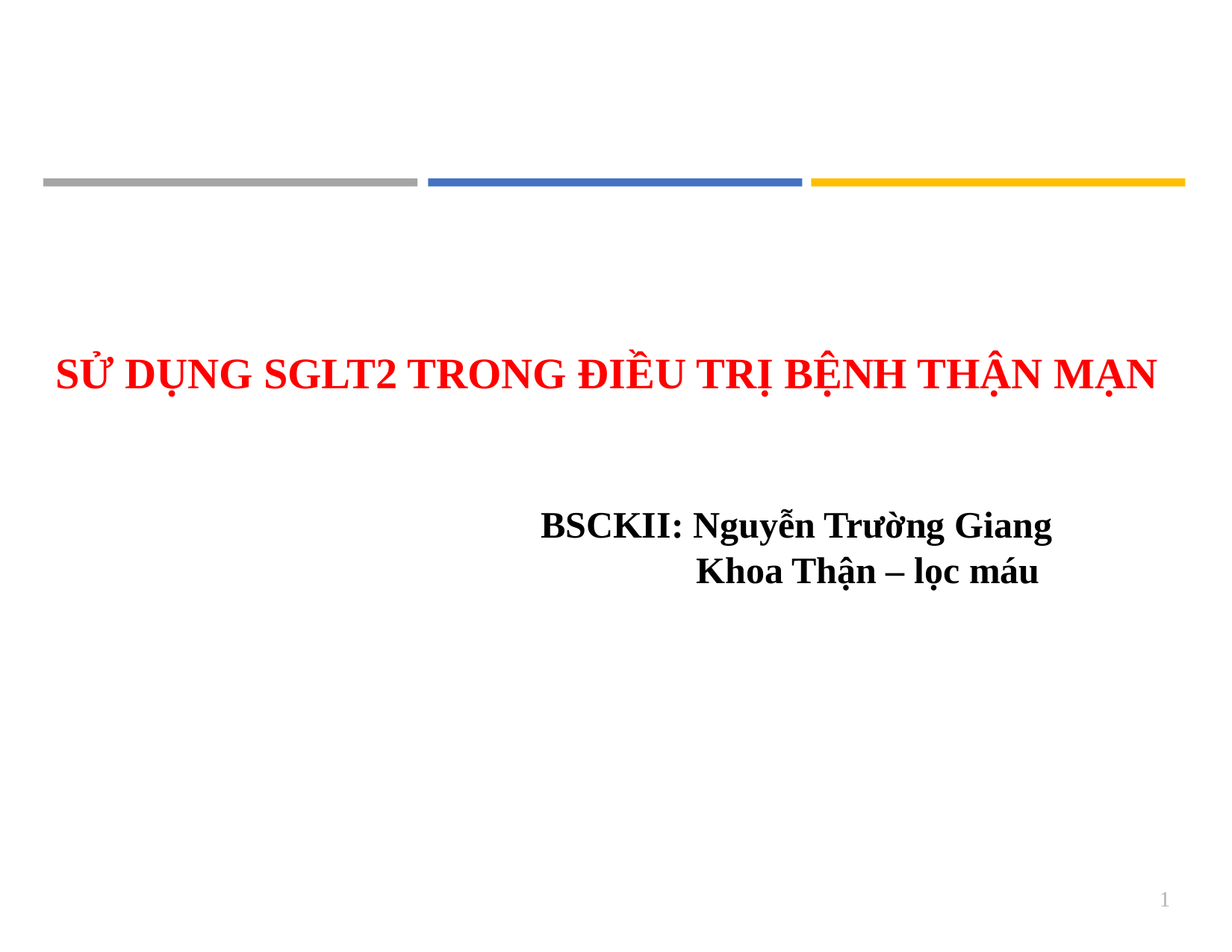

# SỬ DỤNG SGLT2 TRONG ĐIỀU TRỊ BỆNH THẬN MẠN BSCKII: Nguyễn Trường Giang Khoa Thận – lọc máu
1